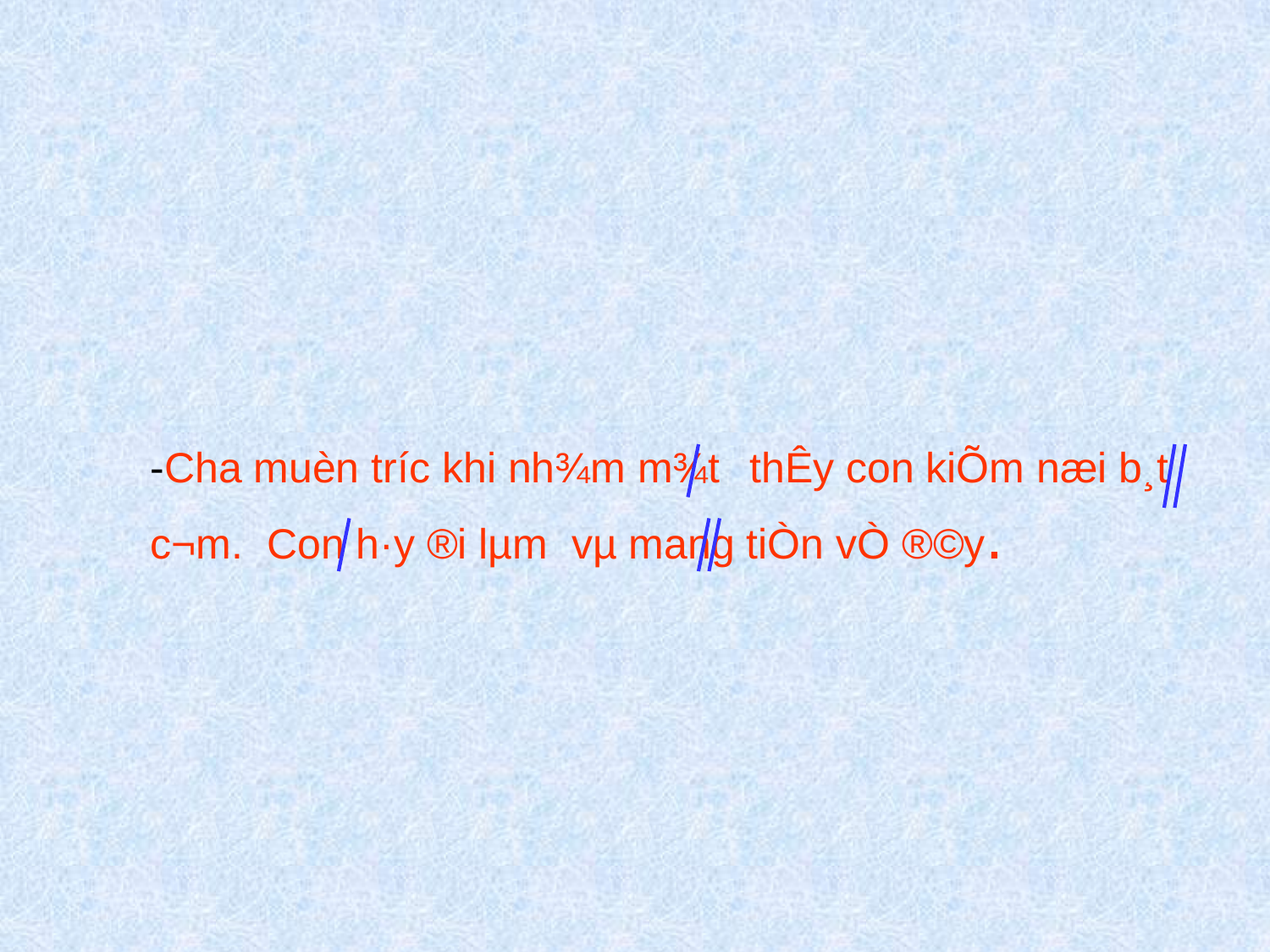

-Cha muèn tr­íc khi nh¾m m¾t  thÊy con kiÕm næi b¸t c¬m.  Con h·y ®i lµm  vµ mang tiÒn vÒ ®©y.